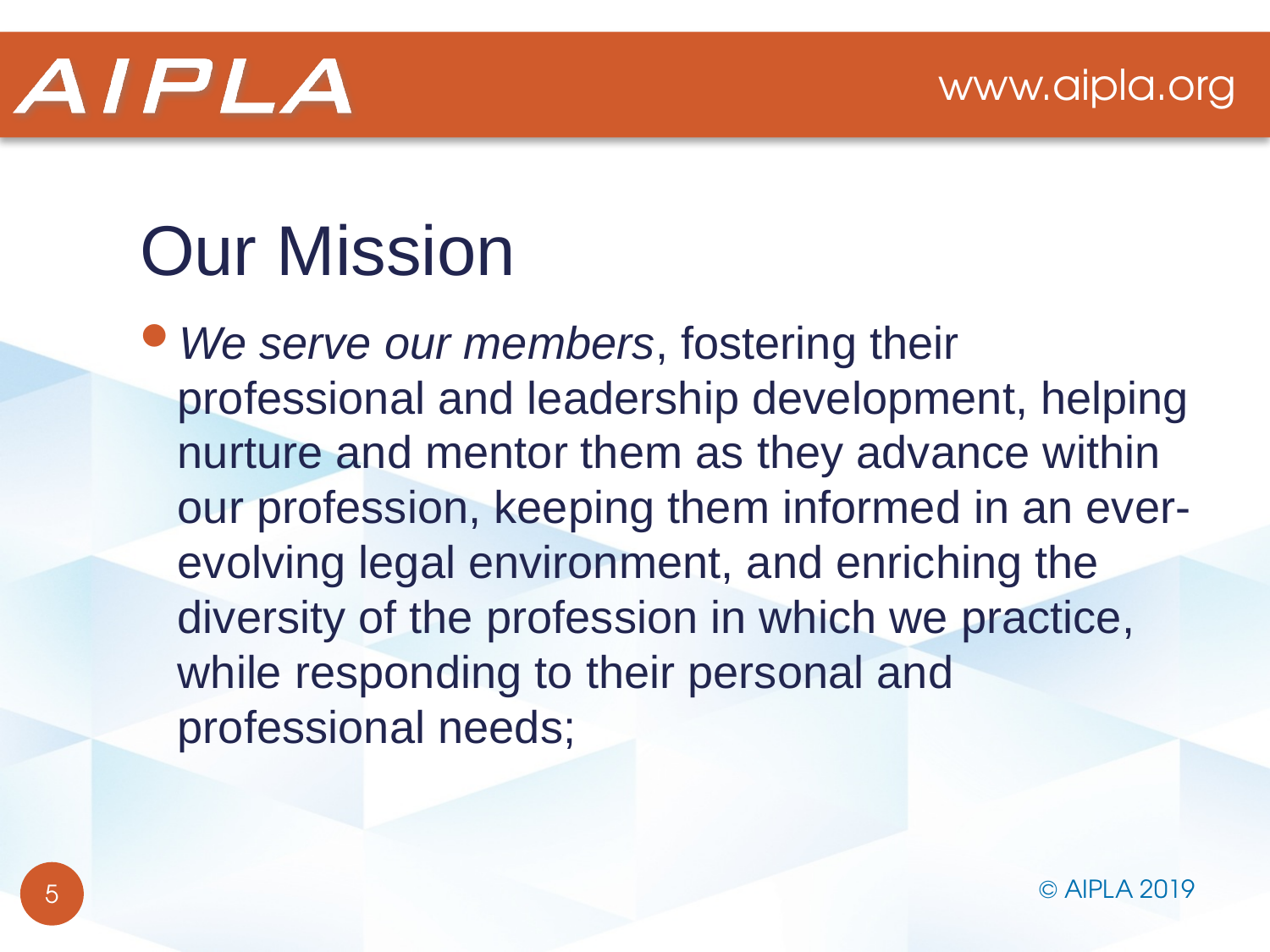

# Our Mission
We serve our members, fostering their professional and leadership development, helping nurture and mentor them as they advance within our profession, keeping them informed in an ever-evolving legal environment, and enriching the diversity of the profession in which we practice, while responding to their personal and professional needs;
© AIPLA 2019
5